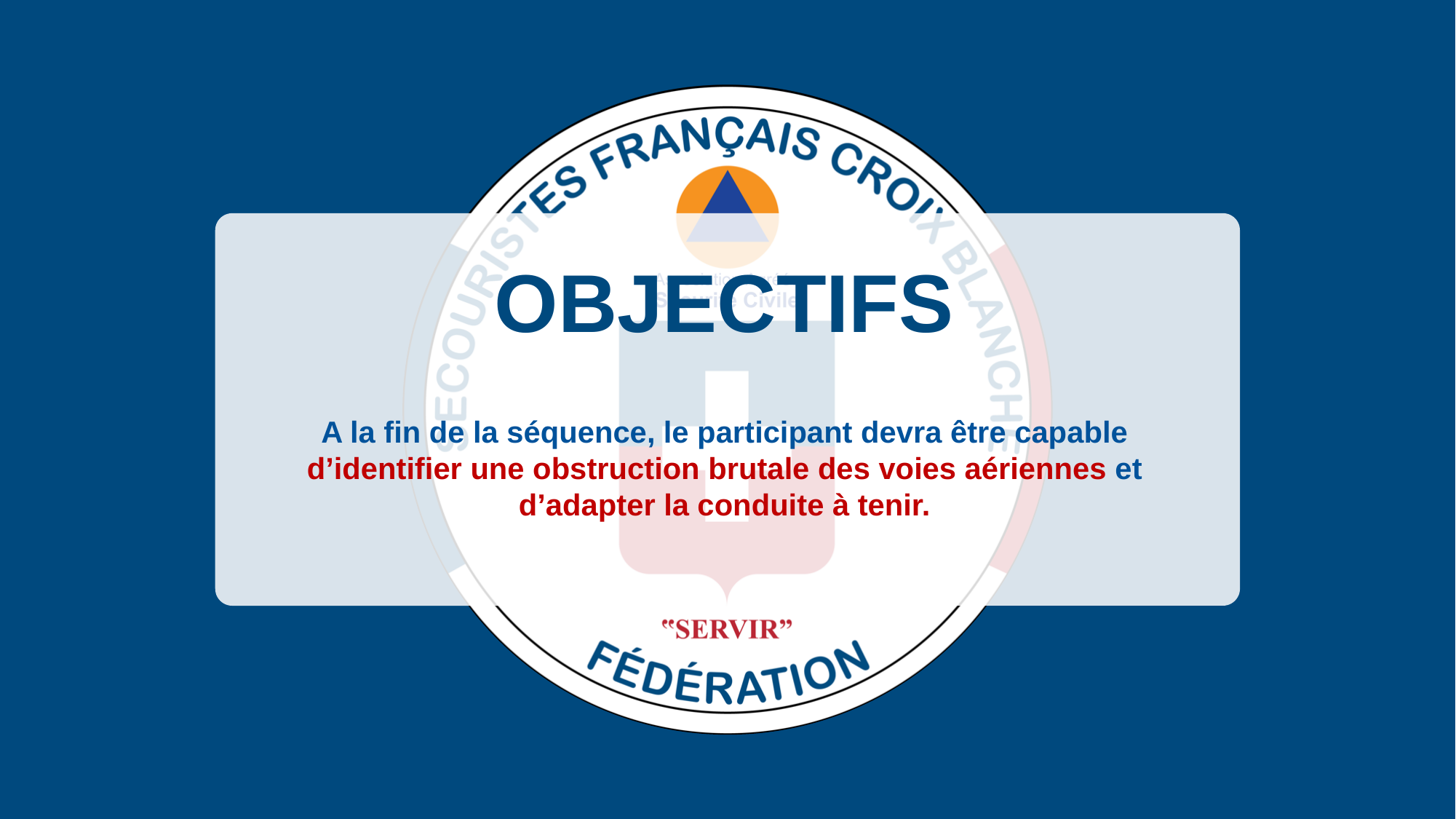

A la fin de la séquence, le participant devra être capable d’identifier une obstruction brutale des voies aériennes et d’adapter la conduite à tenir.